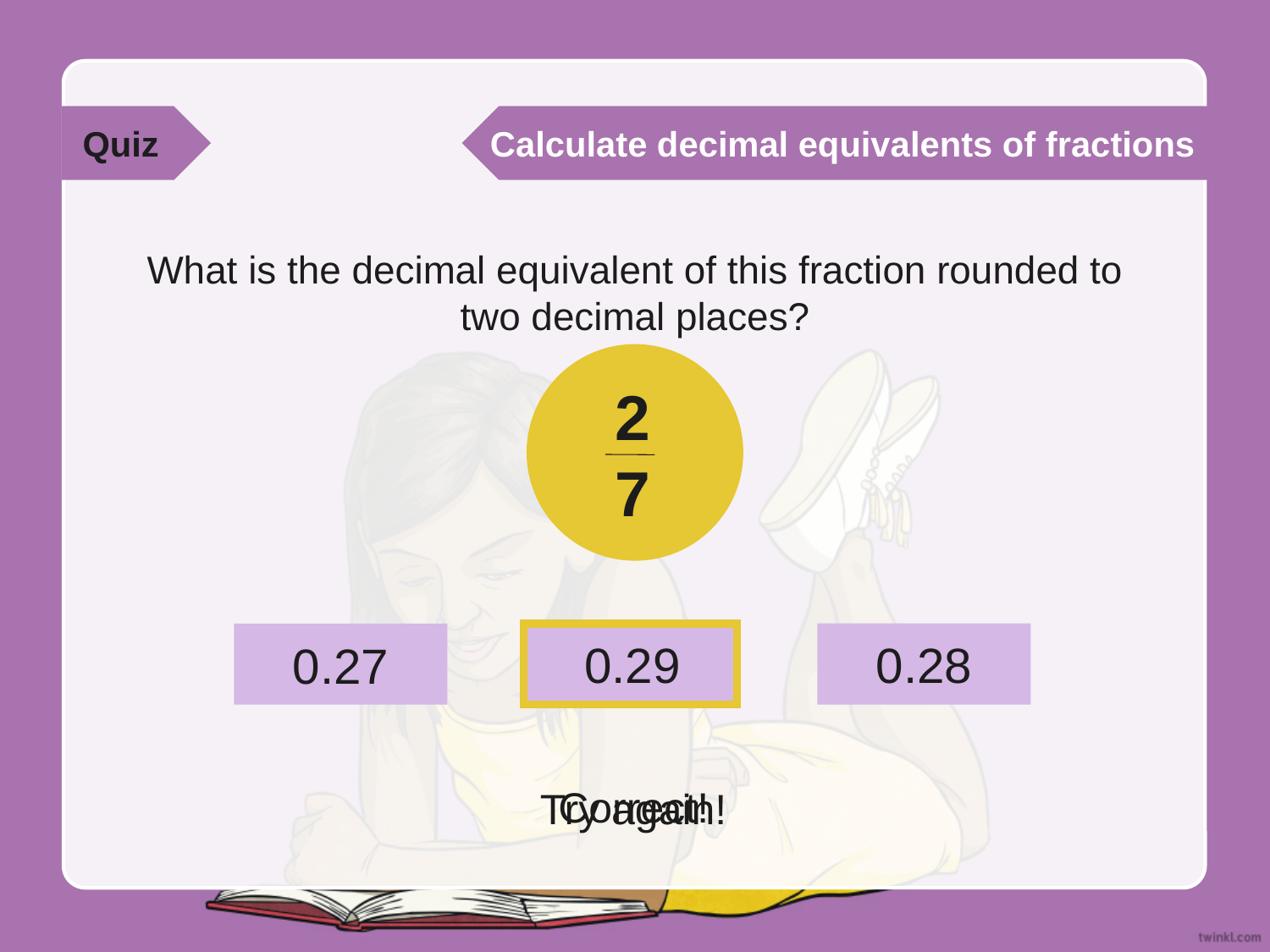

Quiz
Calculate decimal equivalents of fractions
What is the decimal equivalent of this fraction rounded to two decimal places?

2
7
0.29
0.28
0.27

Correct!
Try again!